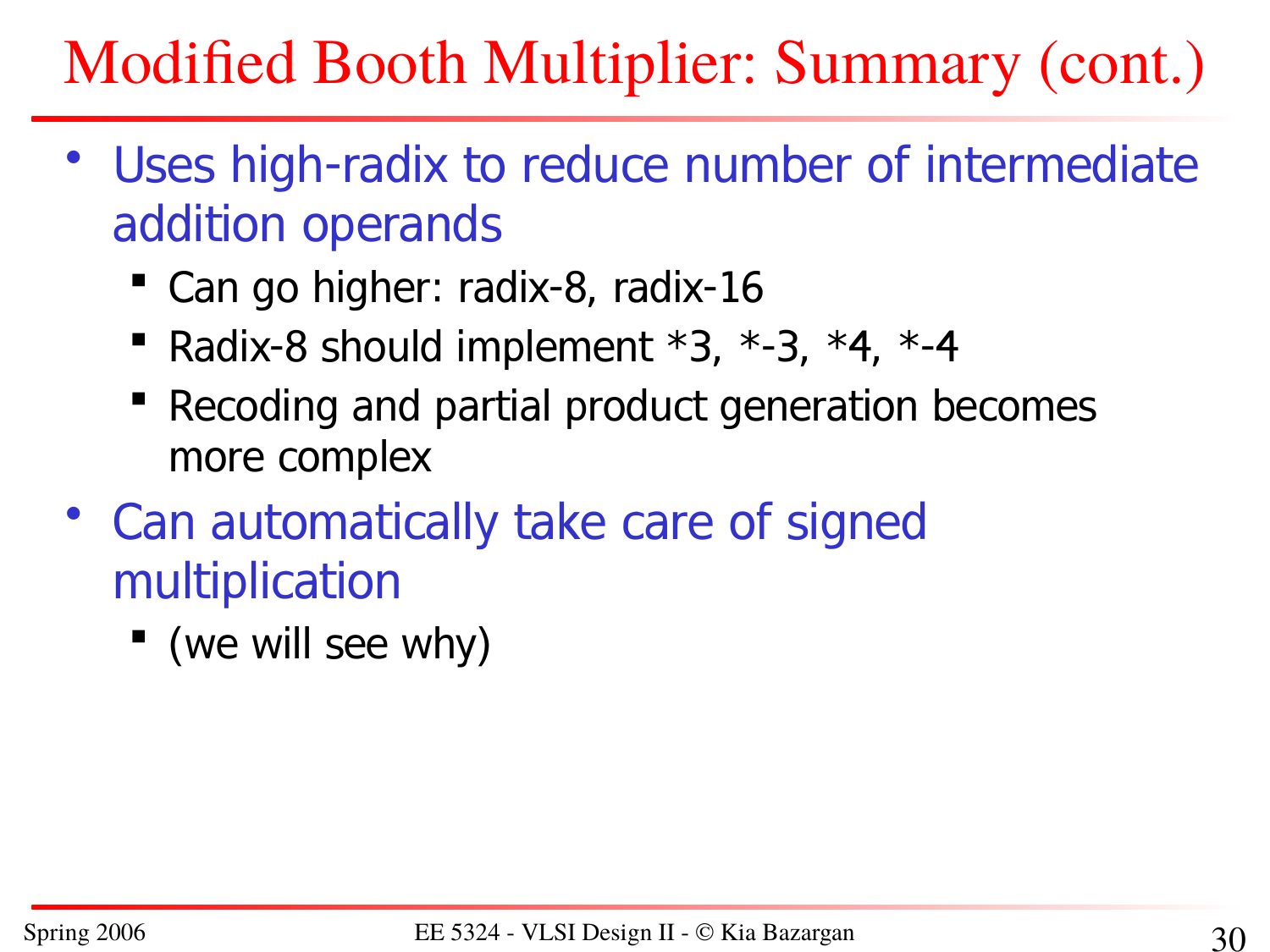

# Modified Booth Multiplier: Summary (cont.)
Uses high-radix to reduce number of intermediate addition operands
Can go higher: radix-8, radix-16
Radix-8 should implement *3, *-3, *4, *-4
Recoding and partial product generation becomes more complex
Can automatically take care of signed multiplication
(we will see why)
Spring 2006
EE 5324 - VLSI Design II - © Kia Bazargan
30